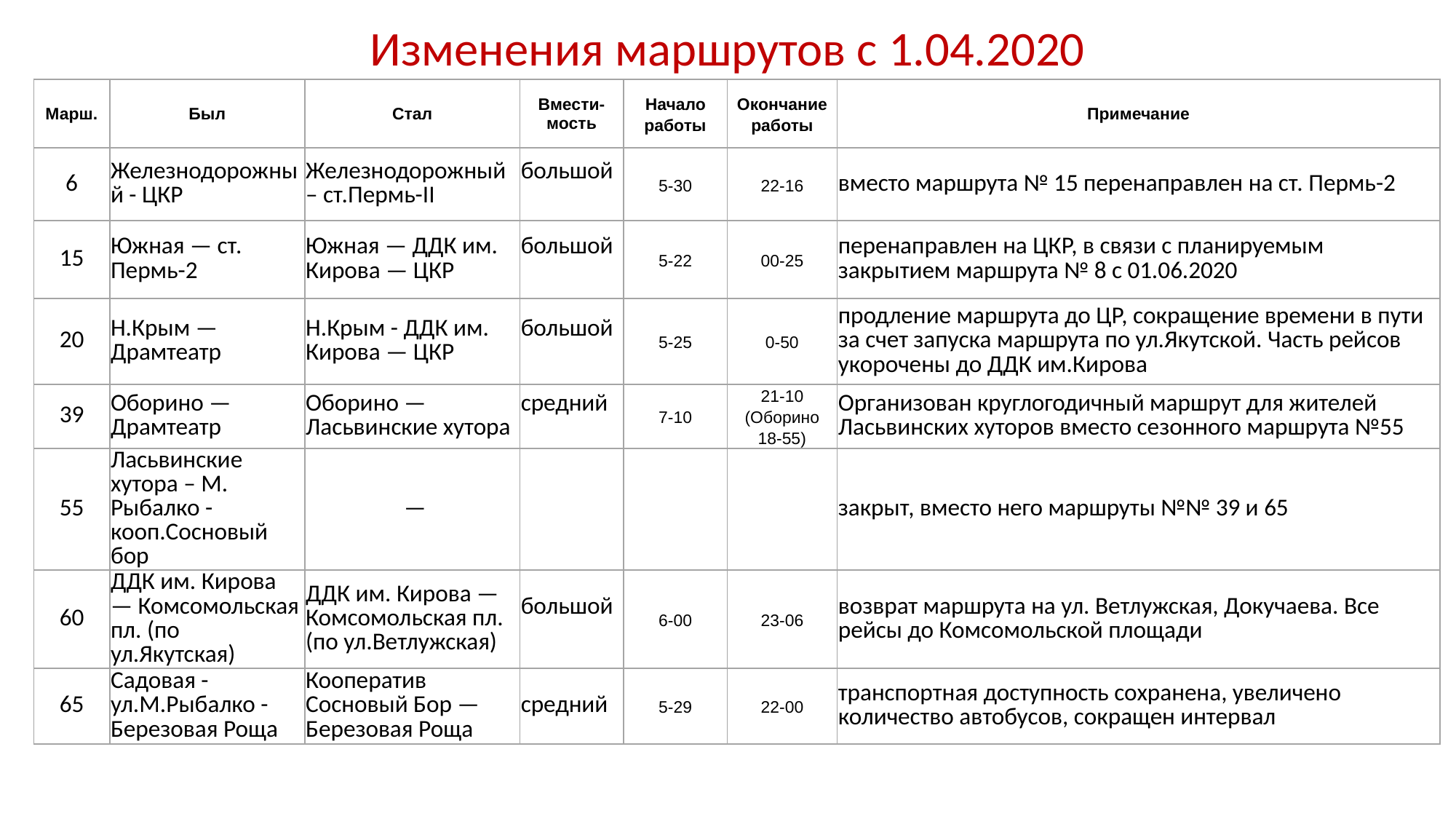

# Изменения маршрутов с 1.04.2020
| Марш. | Был | Стал | Вмести-мость | Начало работы | Окончание работы | Примечание |
| --- | --- | --- | --- | --- | --- | --- |
| 6 | Железнодорожный - ЦКР | Железнодорожный – ст.Пермь-II | большой | 5-30 | 22-16 | вместо маршрута № 15 перенаправлен на ст. Пермь-2 |
| 15 | Южная — ст. Пермь-2 | Южная — ДДК им. Кирова — ЦКР | большой | 5-22 | 00-25 | перенаправлен на ЦКР, в связи с планируемым закрытием маршрута № 8 с 01.06.2020 |
| 20 | Н.Крым — Драмтеатр | Н.Крым - ДДК им. Кирова — ЦКР | большой | 5-25 | 0-50 | продление маршрута до ЦР, сокращение времени в пути за счет запуска маршрута по ул.Якутской. Часть рейсов укорочены до ДДК им.Кирова |
| 39 | Оборино — Драмтеатр | Оборино — Ласьвинские хутора | средний | 7-10 | 21-10 (Оборино 18-55) | Организован круглогодичный маршрут для жителей Ласьвинских хуторов вместо сезонного маршрута №55 |
| 55 | Ласьвинские хутора – М. Рыбалко - кооп.Сосновый бор | — |  |  |  | закрыт, вместо него маршруты №№ 39 и 65 |
| 60 | ДДК им. Кирова — Комсомольская пл. (по ул.Якутская) | ДДК им. Кирова — Комсомольская пл.(по ул.Ветлужская) | большой | 6-00 | 23-06 | возврат маршрута на ул. Ветлужская, Докучаева. Все рейсы до Комсомольской площади |
| 65 | Садовая - ул.М.Рыбалко -Березовая Роща | Кооператив Сосновый Бор — Березовая Роща | средний | 5-29 | 22-00 | транспортная доступность сохранена, увеличено количество автобусов, сокращен интервал |